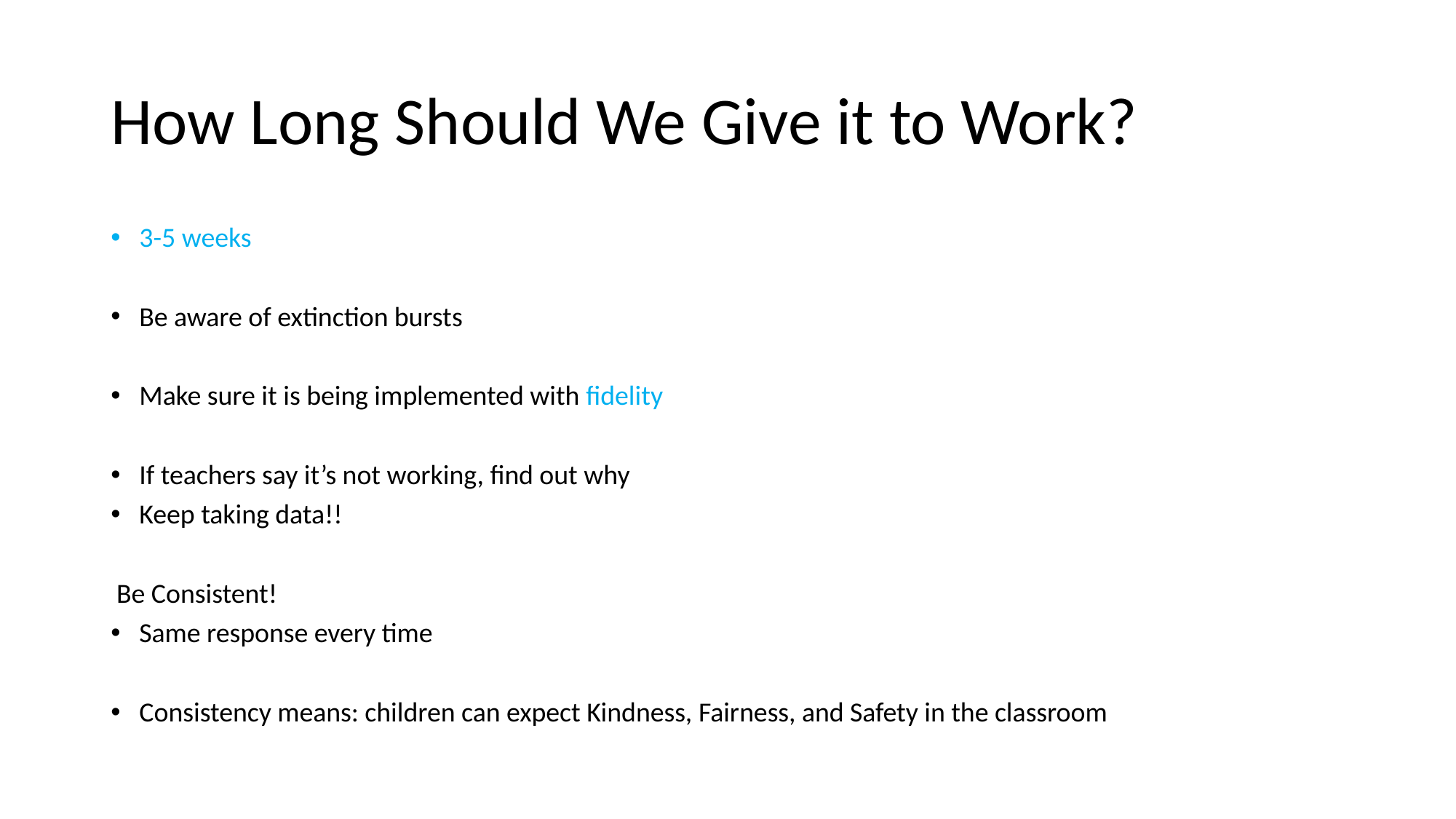

# How Long Should We Give it to Work?
3-5 weeks

Be aware of extinction bursts

Make sure it is being implemented with fidelity

If teachers say it’s not working, find out why
Keep taking data!!

Be Consistent!
Same response every time

Consistency means: children can expect Kindness, Fairness, and Safety in the classroom